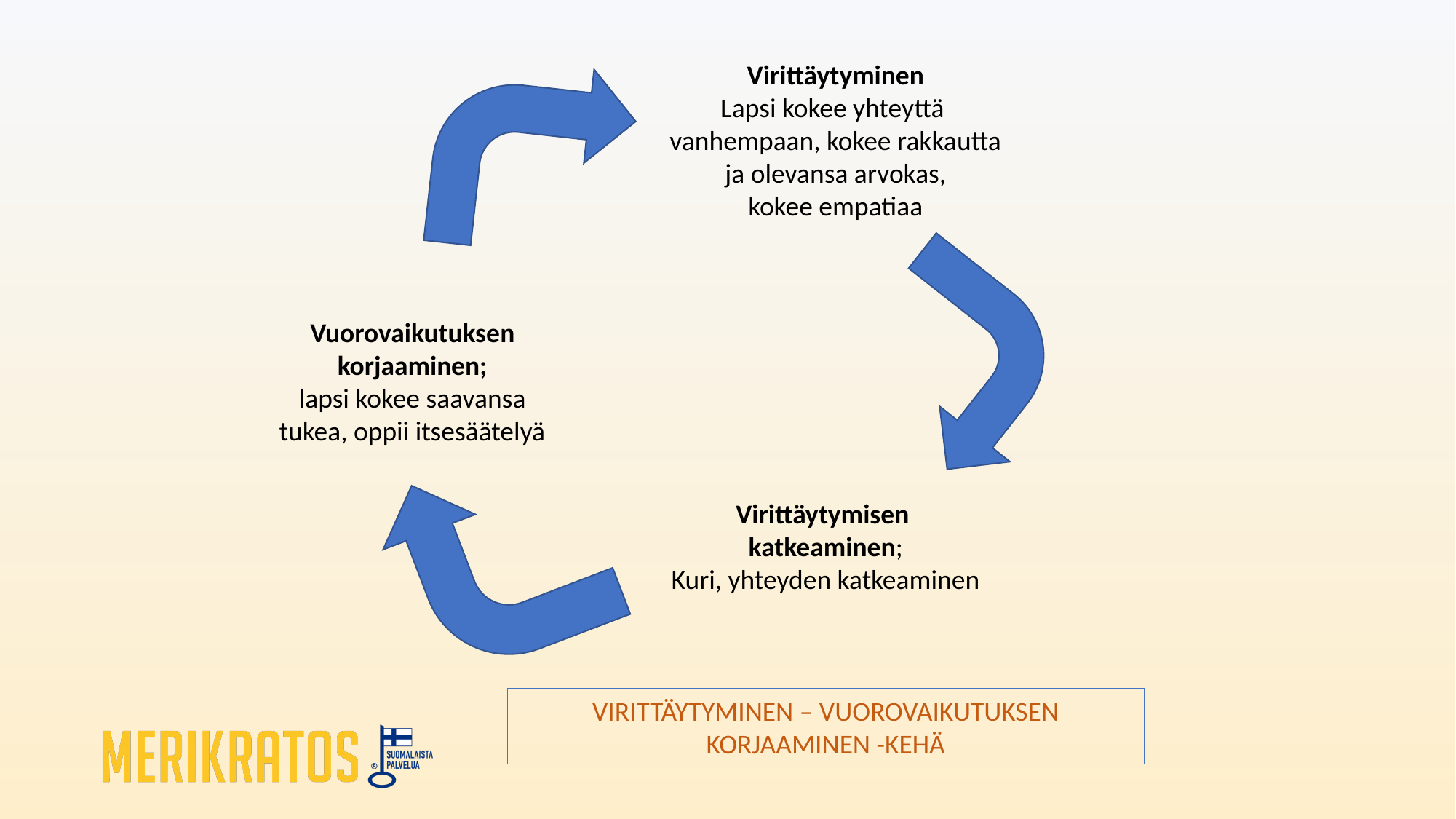

Virittäytyminen
Lapsi kokee yhteyttä
vanhempaan, kokee rakkautta
ja olevansa arvokas,
kokee empatiaa

Vuorovaikutuksen
korjaaminen;
lapsi kokee saavansa
tukea, oppii itsesäätelyä

Virittäytymisen
katkeaminen;
Kuri, yhteyden katkeaminen
VIRITTÄYTYMINEN – VUOROVAIKUTUKSEN KORJAAMINEN -KEHÄ